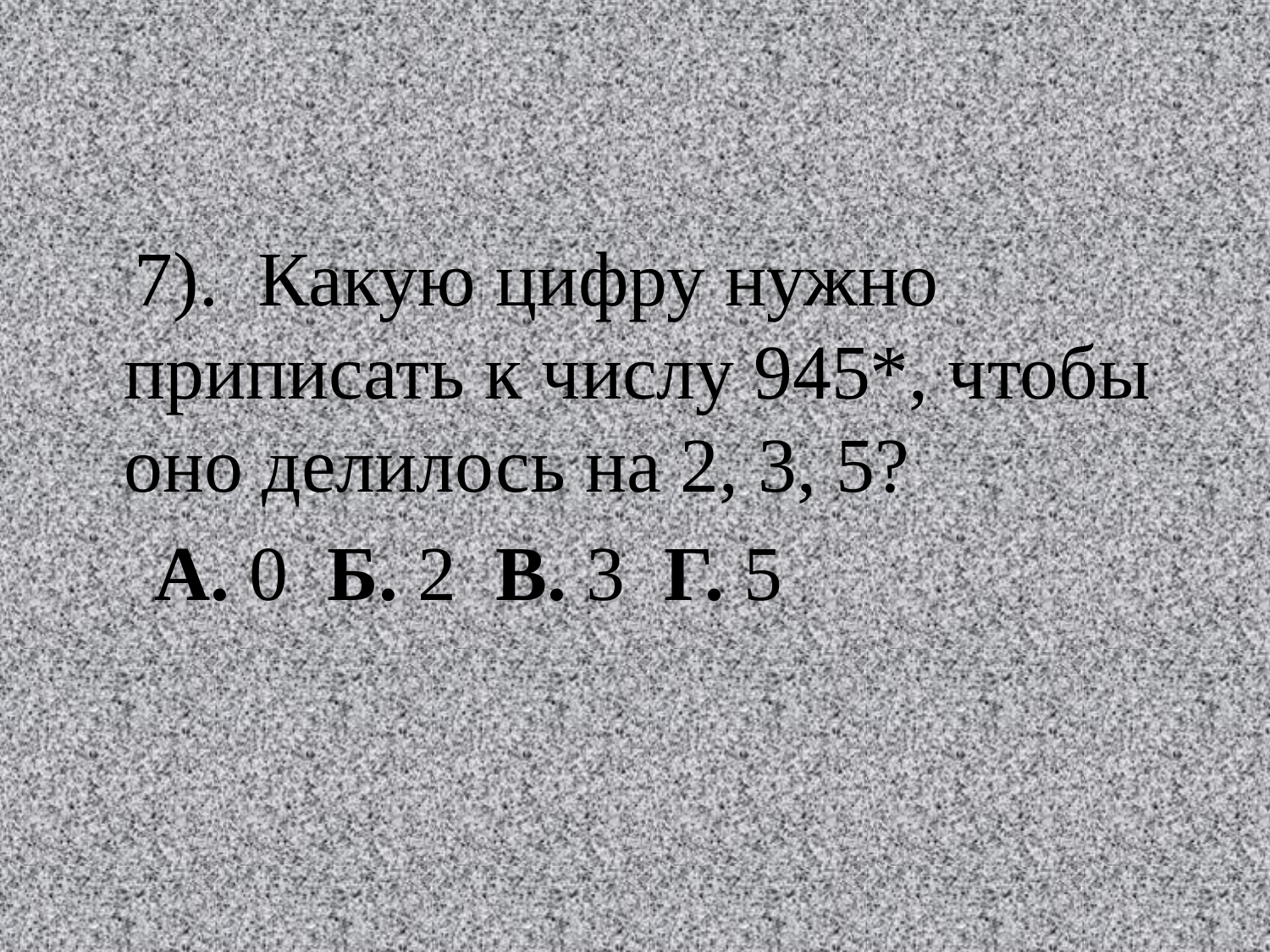

7).  Какую цифру нужно приписать к числу 945*, чтобы  оно делилось на 2, 3, 5?
    А. 0  Б. 2  В. 3  Г. 5